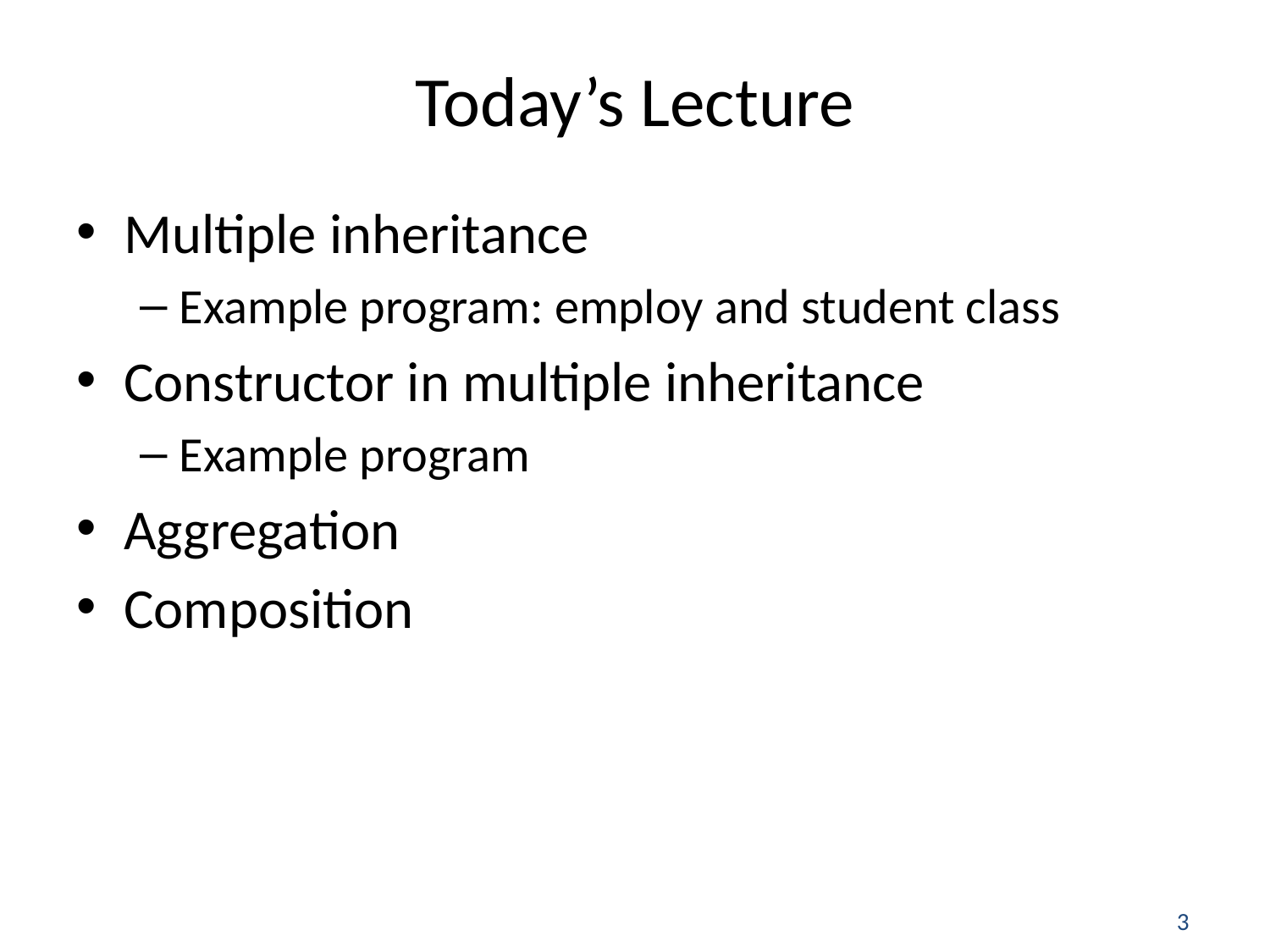

# Today’s Lecture
Multiple inheritance
Example program: employ and student class
Constructor in multiple inheritance
Example program
Aggregation
Composition